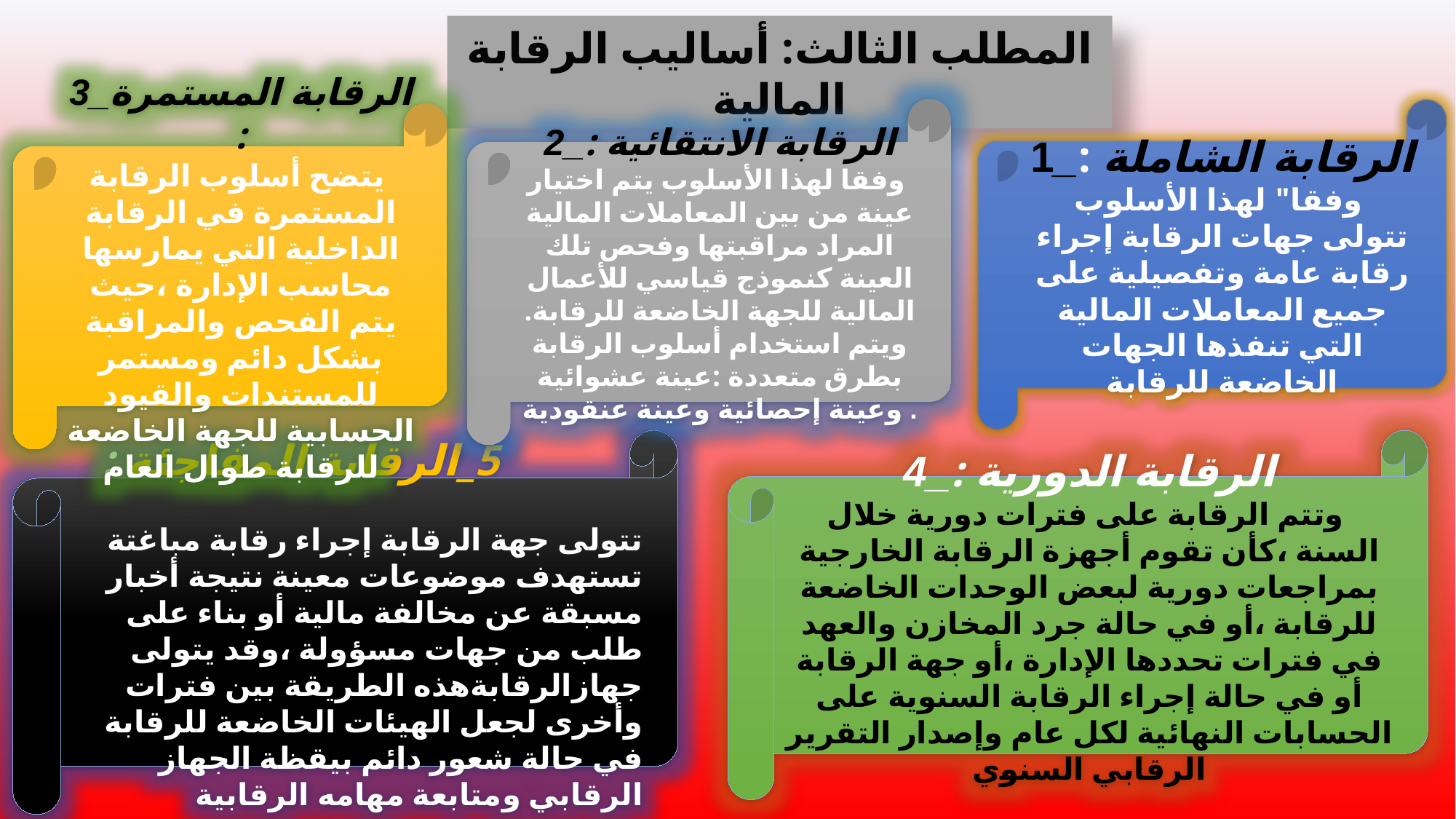

المطلب الثالث: أساليب الرقابة المالية
2_الرقابة الانتقائية :
 وفقا لهذا الأسلوب يتم اختيار عينة من بين المعاملات المالية المراد مراقبتها وفحص تلك العينة كنموذج قياسي للأعمال المالية للجهة الخاضعة للرقابة. ويتم استخدام أسلوب الرقابة بطرق متعددة :عينة عشوائية وعينة إحصائية وعينة عنقودية .
1_الرقابة الشاملة :
 وفقا" لهذا الأسلوب تتولى جهات الرقابة إجراء رقابة عامة وتفصيلية على جميع المعاملات المالية التي تنفذها الجهات الخاضعة للرقابة
3_الرقابة المستمرة :
 يتضح أسلوب الرقابة المستمرة في الرقابة الداخلية التي يمارسها محاسب الإدارة ،حيث يتم الفحص والمراقبة بشكل دائم ومستمر للمستندات والقيود الحسابية للجهة الخاضعة للرقابة طوال العام
4_الرقابة الدورية :
 وتتم الرقابة على فترات دورية خلال السنة ،كأن تقوم أجهزة الرقابة الخارجية بمراجعات دورية لبعض الوحدات الخاضعة للرقابة ،أو في حالة جرد المخازن والعهد في فترات تحددها الإدارة ،أو جهة الرقابة أو في حالة إجراء الرقابة السنوية على الحسابات النهائية لكل عام وإصدار التقرير الرقابي السنوي
             5_الرقابة المفاجئة :
تتولى جهة الرقابة إجراء رقابة مباغتة تستهدف موضوعات معينة نتيجة أخبار مسبقة عن مخالفة مالية أو بناء على طلب من جهات مسؤولة ،وقد يتولى جهازالرقابةهذه الطريقة بين فترات وأخرى لجعل الهيئات الخاضعة للرقابة في حالة شعور دائم بيقظة الجهاز الرقابي ومتابعة مهامه الرقابية